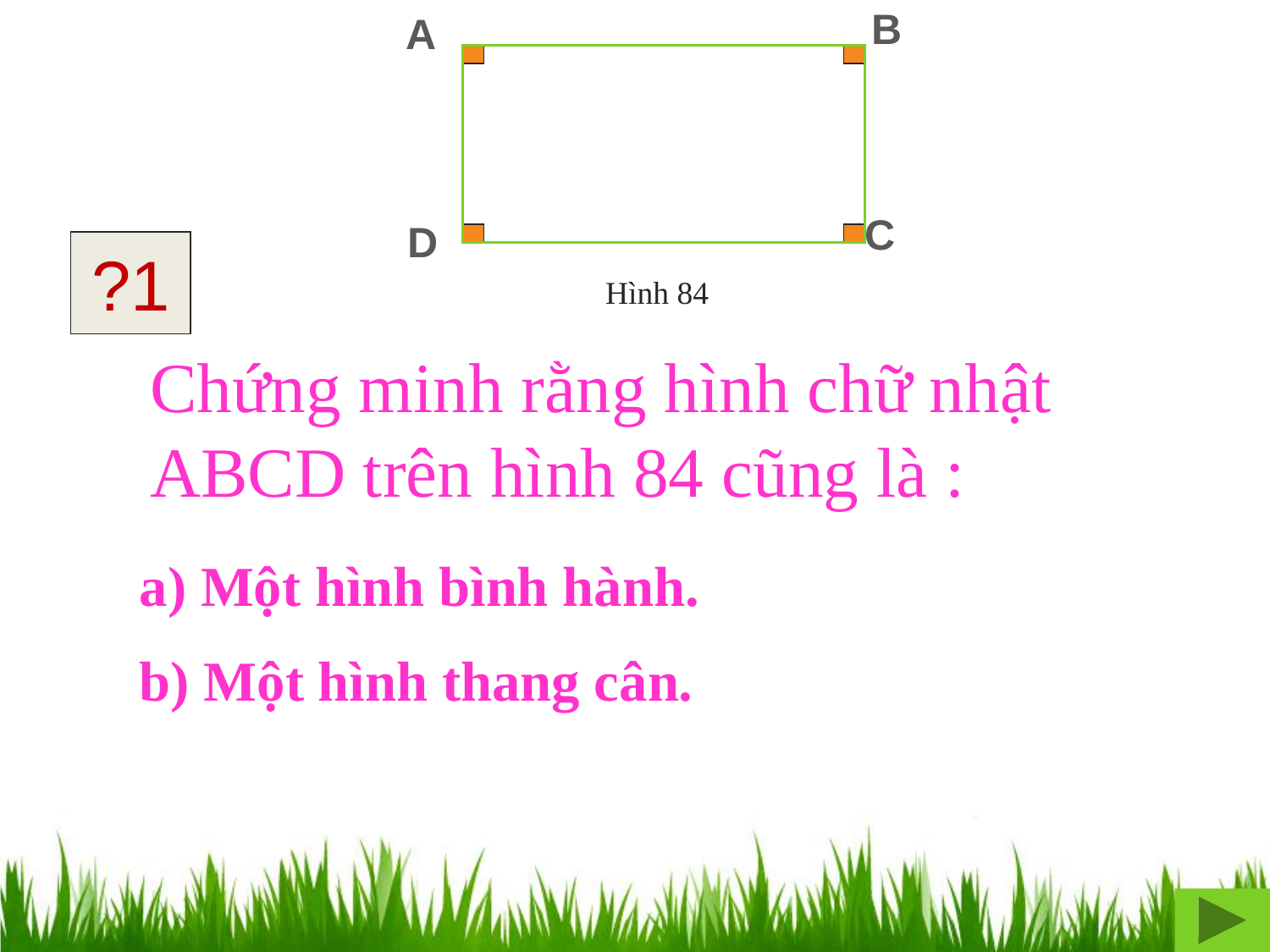

B
A

C
D

?1
Hình 84
Chứng minh rằng hình chữ nhật ABCD trên hình 84 cũng là :
a) Một hình bình hành.
b) Một hình thang cân.